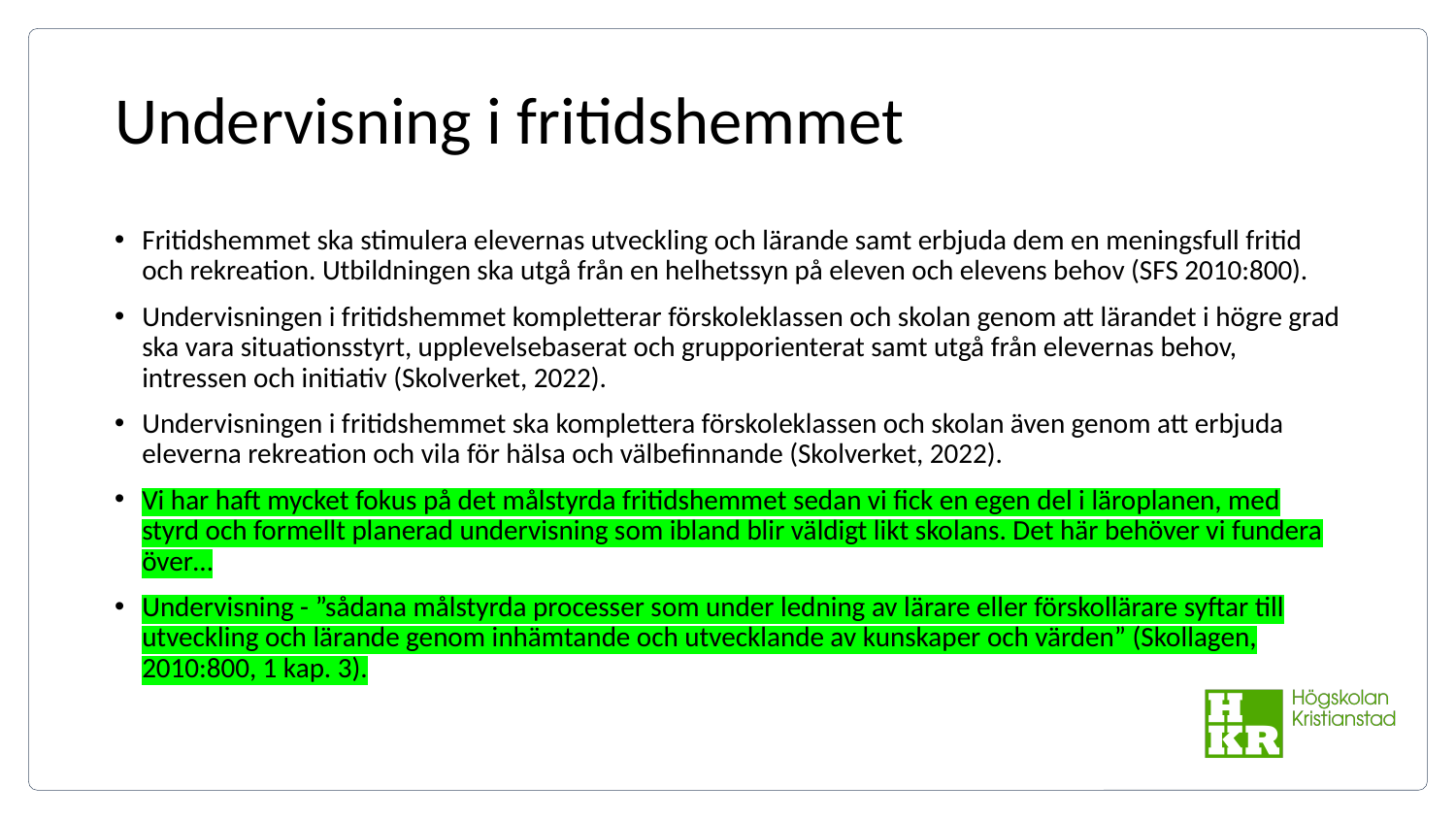

# Undervisning i fritidshemmet
Fritidshemmet ska stimulera elevernas utveckling och lärande samt erbjuda dem en meningsfull fritid och rekreation. Utbildningen ska utgå från en helhetssyn på eleven och elevens behov (SFS 2010:800).
Undervisningen i fritidshemmet kompletterar förskoleklassen och skolan genom att lärandet i högre grad ska vara situationsstyrt, upplevelsebaserat och grupporienterat samt utgå från elevernas behov, intressen och initiativ (Skolverket, 2022).
Undervisningen i fritidshemmet ska komplettera förskoleklassen och skolan även genom att erbjuda eleverna rekreation och vila för hälsa och välbefinnande (Skolverket, 2022).
Vi har haft mycket fokus på det målstyrda fritidshemmet sedan vi fick en egen del i läroplanen, med styrd och formellt planerad undervisning som ibland blir väldigt likt skolans. Det här behöver vi fundera över…
Undervisning - ”sådana målstyrda processer som under ledning av lärare eller förskollärare syftar till utveckling och lärande genom inhämtande och utvecklande av kunskaper och värden” (Skollagen, 2010:800, 1 kap. 3).